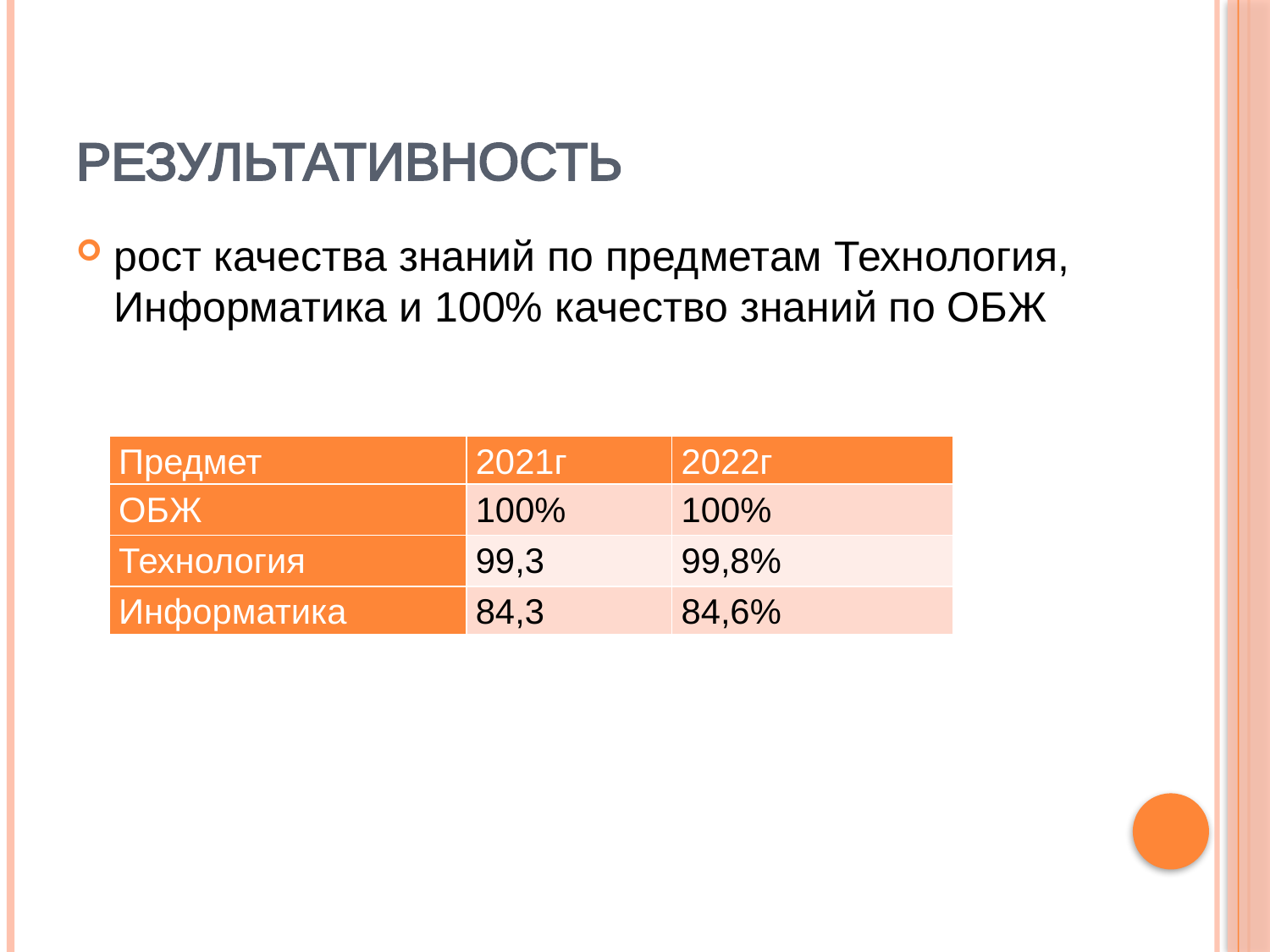

# Результативность
рост качества знаний по предметам Технология, Информатика и 100% качество знаний по ОБЖ

| Предмет | 2021г | 2022г |
| --- | --- | --- |
| ОБЖ | 100% | 100% |
| Технология | 99,3 | 99,8% |
| Информатика | 84,3 | 84,6% |